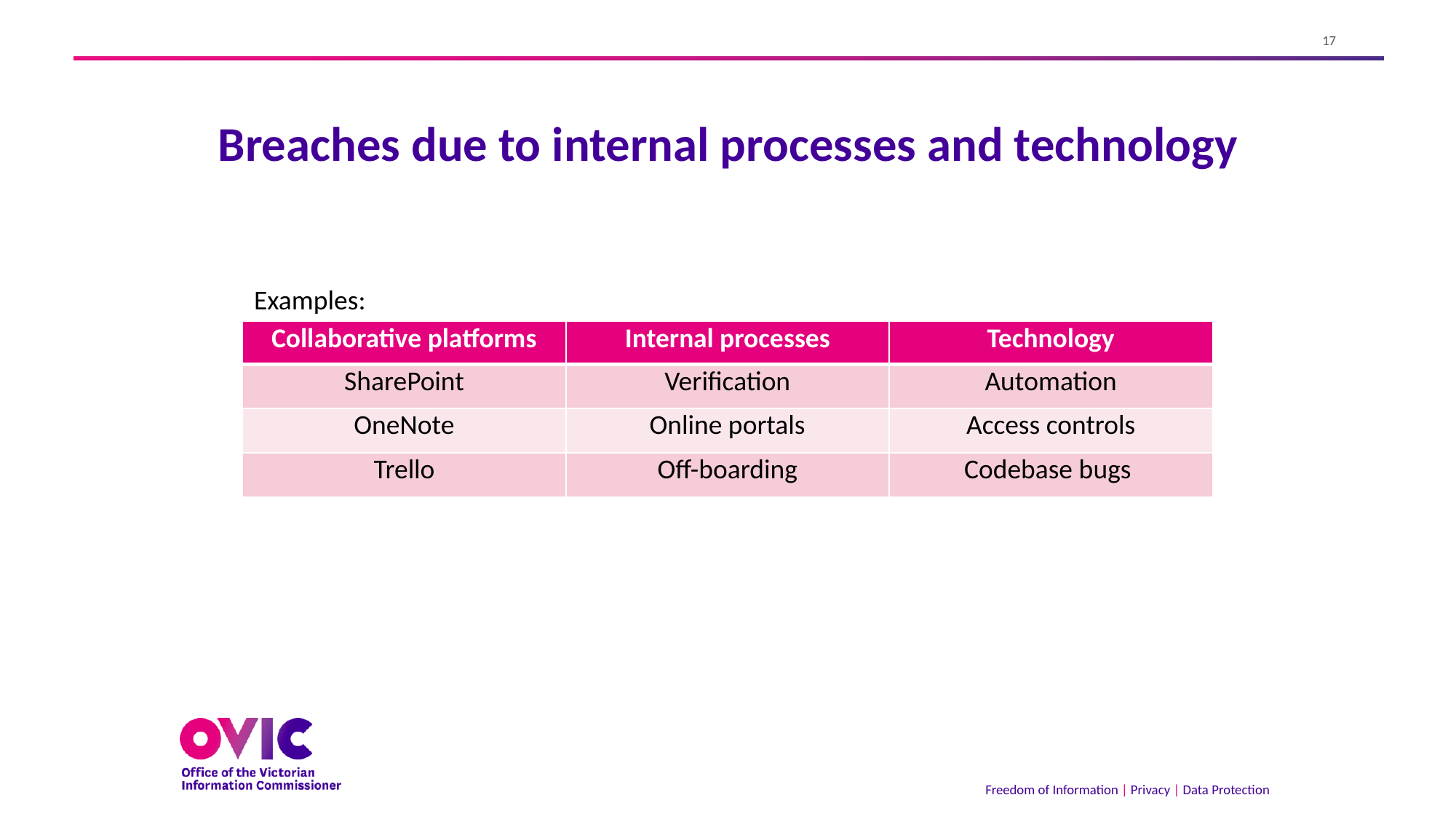

# Breaches due to internal processes and technology
Examples:
| Collaborative platforms | Internal processes | Technology |
| --- | --- | --- |
| SharePoint | Verification | Automation |
| OneNote | Online portals | Access controls |
| Trello | Off-boarding | Codebase bugs |